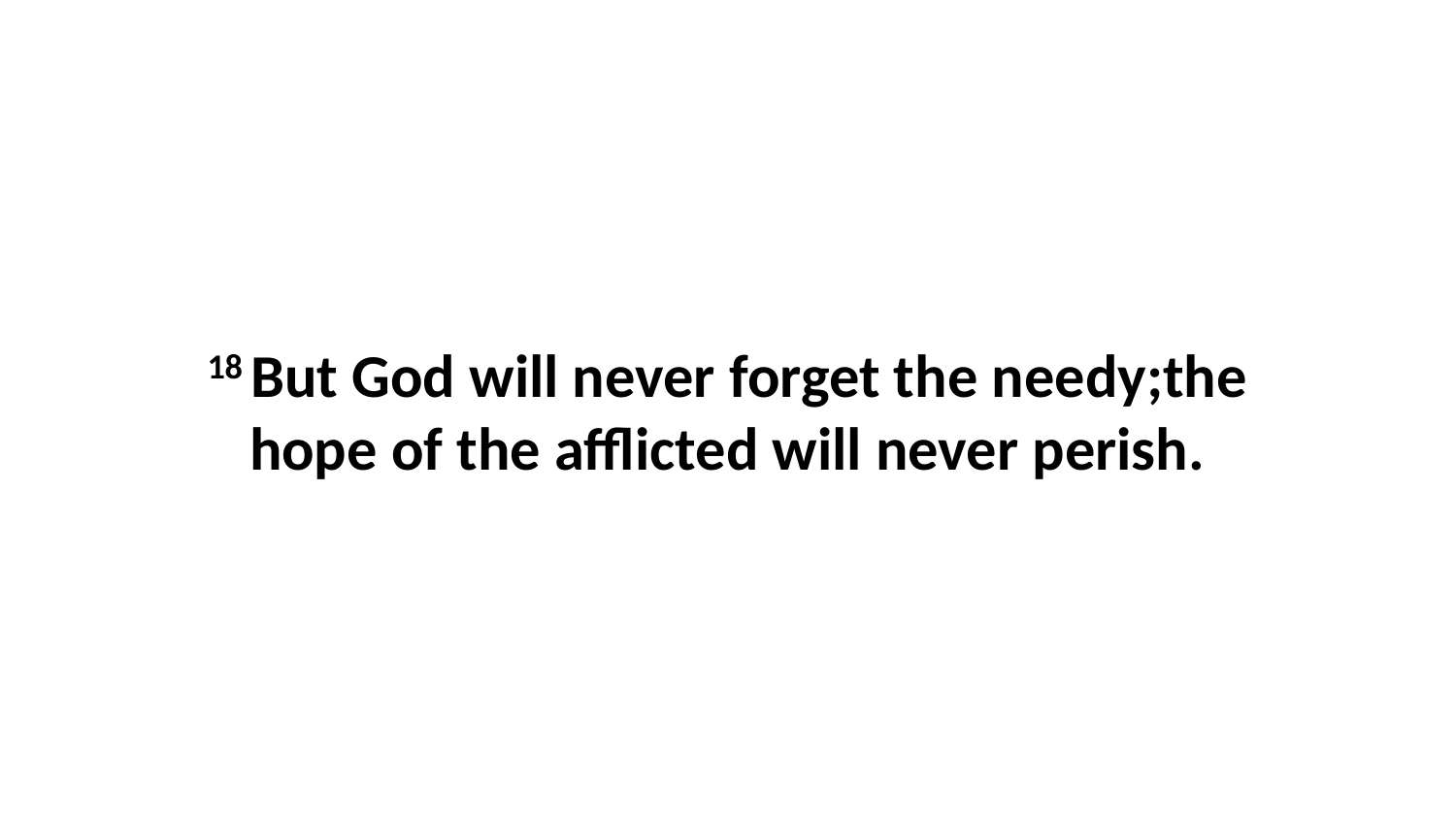

18 But God will never forget the needy;the hope of the afflicted will never perish.